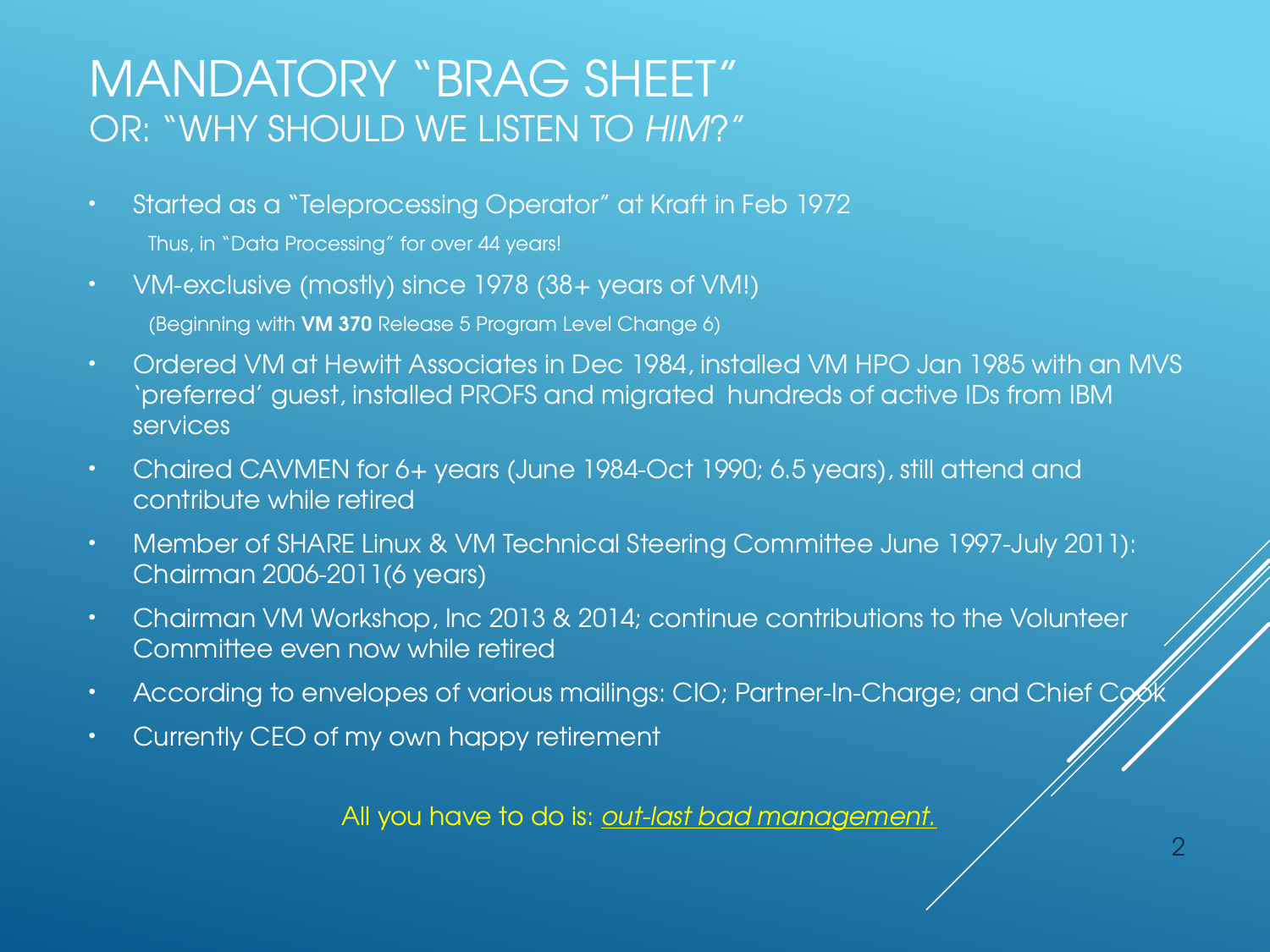

# Mandatory “Brag Sheet” or: “Why should we listen to him?”
Started as a “Teleprocessing Operator” at Kraft in Feb 1972
Thus, in “Data Processing” for over 44 years!
VM-exclusive (mostly) since 1978 (38+ years of VM!)
(Beginning with VM 370 Release 5 Program Level Change 6)
Ordered VM at Hewitt Associates in Dec 1984, installed VM HPO Jan 1985 with an MVS ‘preferred’ guest, installed PROFS and migrated  hundreds of active IDs from IBM services
Chaired CAVMEN for 6+ years (June 1984-Oct 1990; 6.5 years), still attend and contribute while retired
Member of SHARE Linux & VM Technical Steering Committee June 1997-July 2011): Chairman 2006-2011(6 years)
Chairman VM Workshop, Inc 2013 & 2014; continue contributions to the Volunteer Committee even now while retired
According to envelopes of various mailings: CIO; Partner-In-Charge; and Chief Cook
Currently CEO of my own happy retirement

All you have to do is: out-last bad management.

2